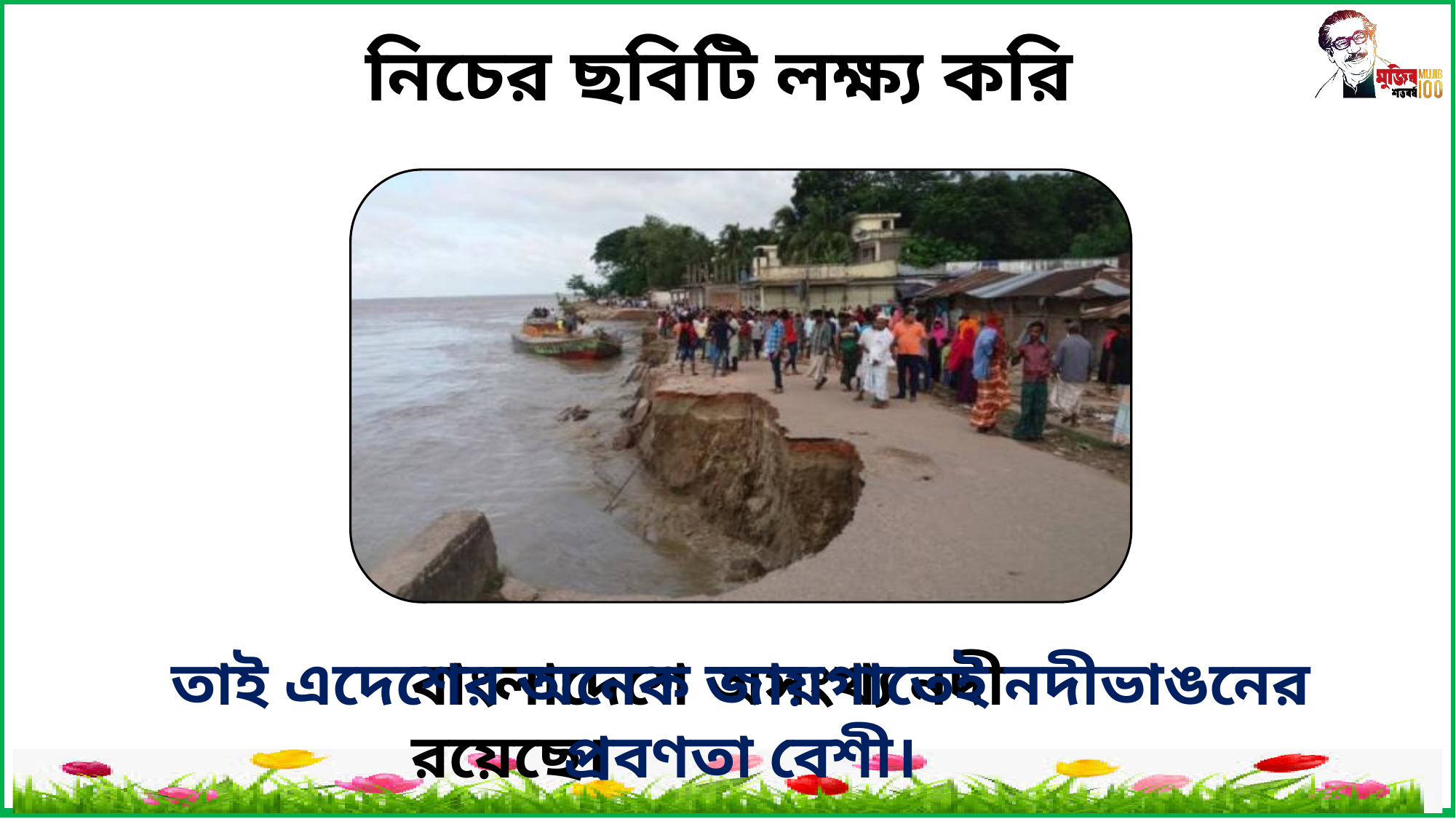

নিচের ছবিটি লক্ষ্য করি

তাই এদেশের অনেক জায়গাতেই নদীভাঙনের প্রবণতা বেশী।
বাংলাদেশে অসংখ্য নদী রয়েছে।